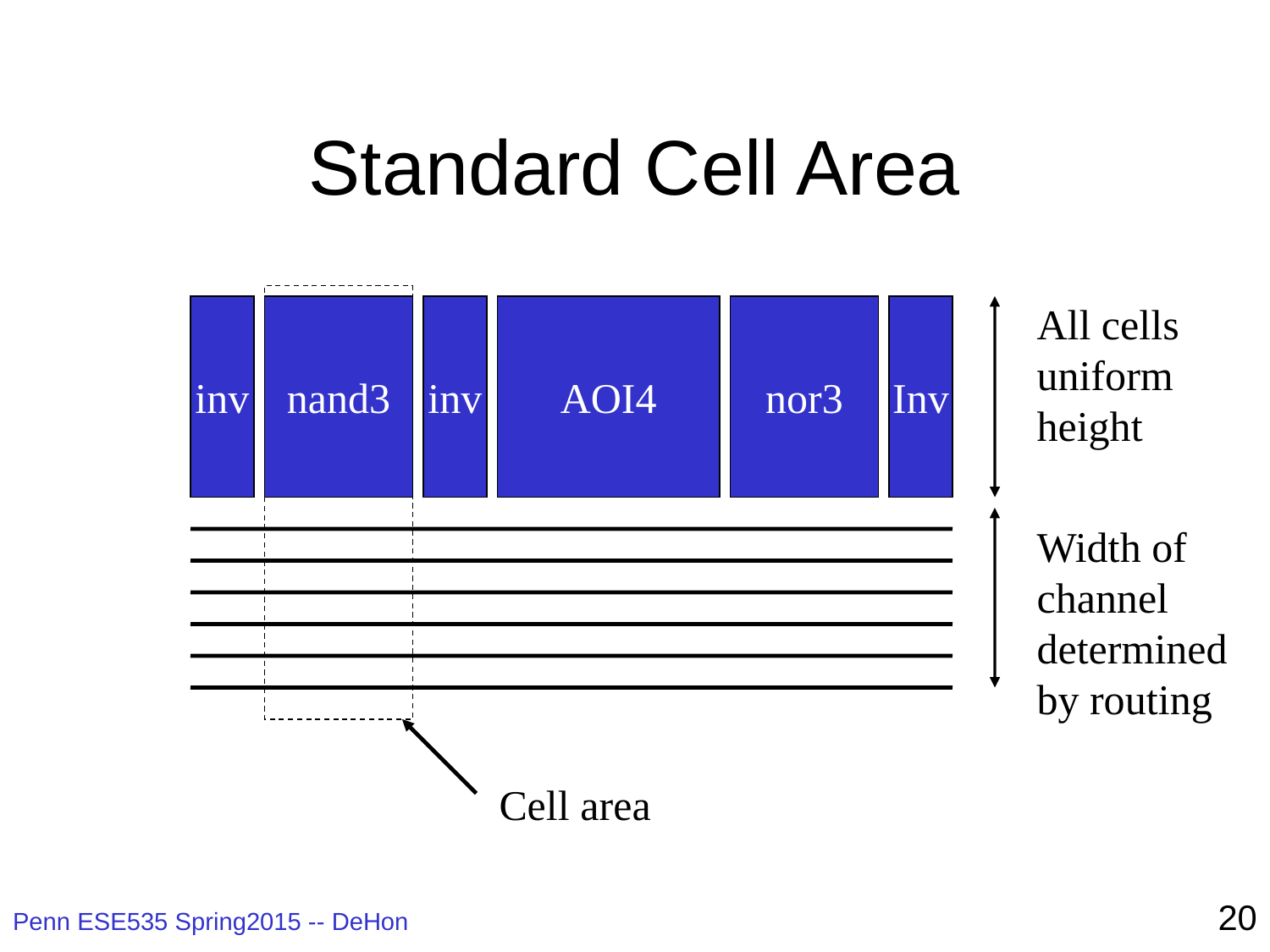

# Standard Cell Area

All cells
uniform
height
inv
nand3
inv
AOI4
nor3
Inv

Width of
channel
determined
by routing

Cell area
20
Penn ESE535 Spring2015 -- DeHon